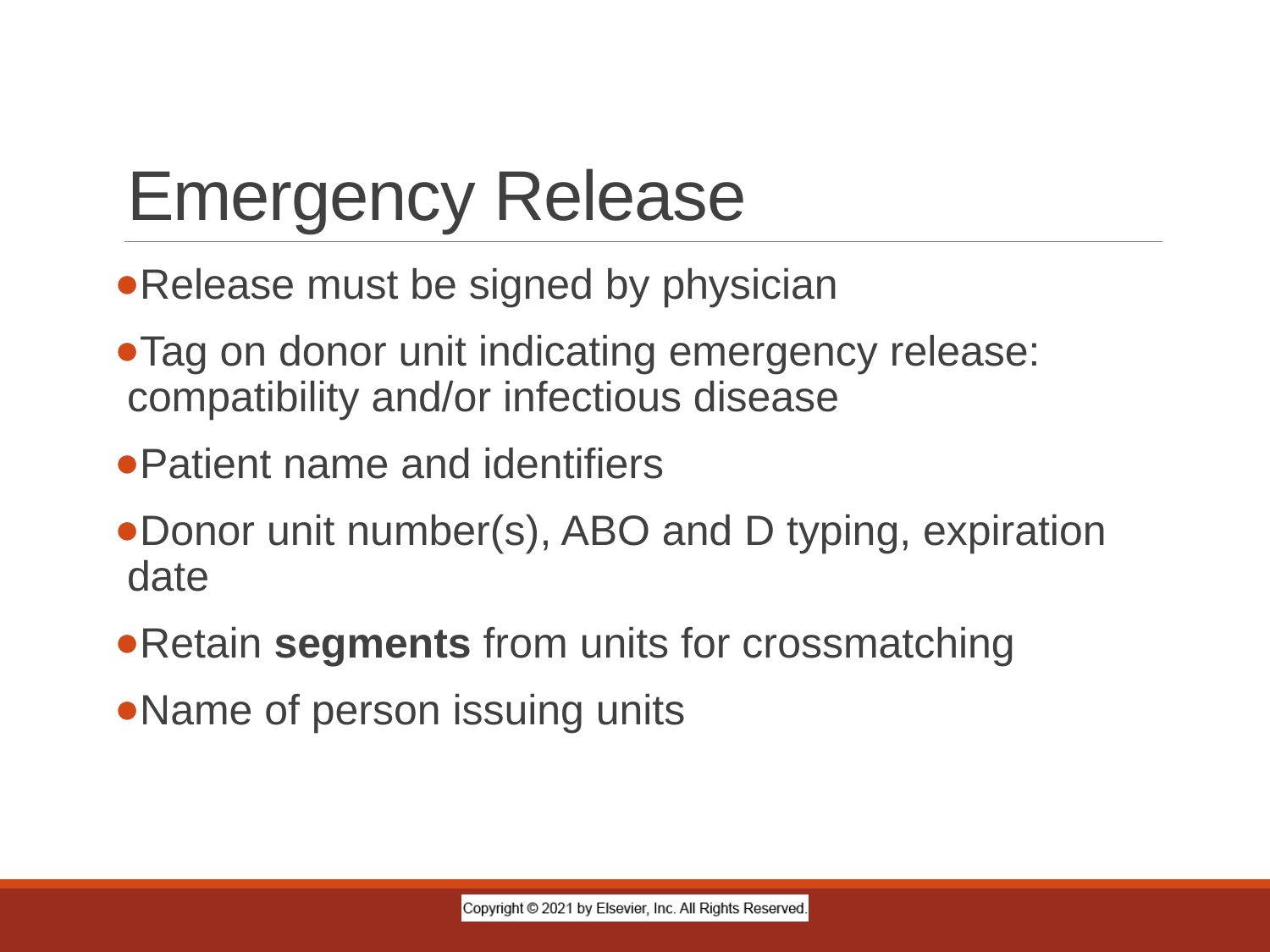

# Emergency Release
Release must be signed by physician
Tag on donor unit indicating emergency release: compatibility and/or infectious disease
Patient name and identifiers
Donor unit number(s), ABO and D typing, expiration date
Retain segments from units for crossmatching
Name of person issuing units